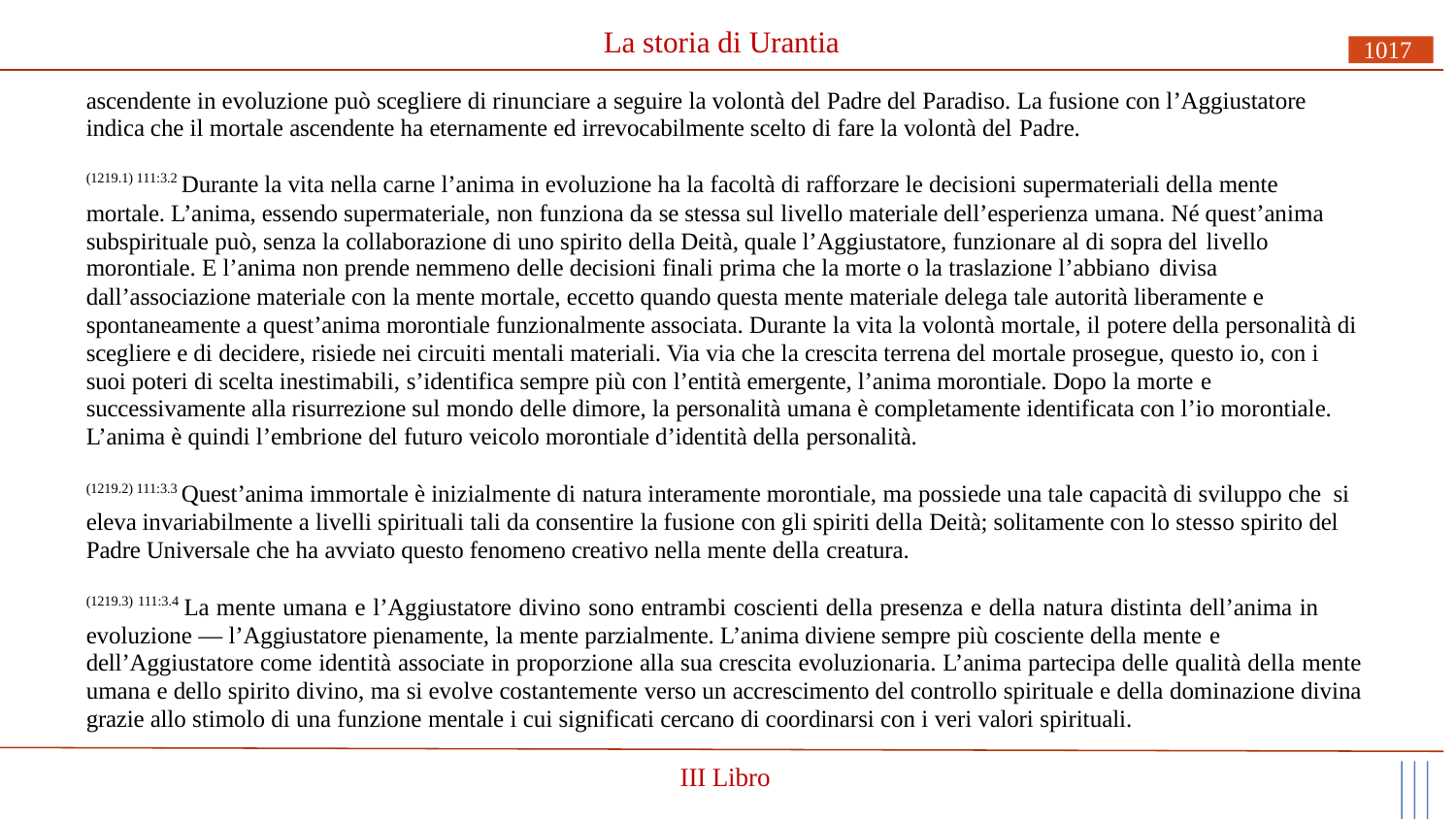

# La storia di Urantia
1017

ascendente in evoluzione può scegliere di rinunciare a seguire la volontà del Padre del Paradiso. La fusione con l’Aggiustatore  indica che il mortale ascendente ha eternamente ed irrevocabilmente scelto di fare la volontà del Padre.

(1219.1) 111:3.2 Durante la vita nella carne l’anima in evoluzione ha la facoltà di rafforzare le decisioni supermateriali della mente
mortale. L’anima, essendo supermateriale, non funziona da se stessa sul livello materiale dell’esperienza umana. Né quest’anima  subspirituale può, senza la collaborazione di uno spirito della Deità, quale l’Aggiustatore, funzionare al di sopra del livello
morontiale. E l’anima non prende nemmeno delle decisioni finali prima che la morte o la traslazione l’abbiano divisa
dall’associazione materiale con la mente mortale, eccetto quando questa mente materiale delega tale autorità liberamente e  spontaneamente a quest’anima morontiale funzionalmente associata. Durante la vita la volontà mortale, il potere della personalità di  scegliere e di decidere, risiede nei circuiti mentali materiali. Via via che la crescita terrena del mortale prosegue, questo io, con i  suoi poteri di scelta inestimabili, s’identifica sempre più con l’entità emergente, l’anima morontiale. Dopo la morte e
successivamente alla risurrezione sul mondo delle dimore, la personalità umana è completamente identificata con l’io morontiale.  L’anima è quindi l’embrione del futuro veicolo morontiale d’identità della personalità.

(1219.2) 111:3.3 Quest’anima immortale è inizialmente di natura interamente morontiale, ma possiede una tale capacità di sviluppo che  si eleva invariabilmente a livelli spirituali tali da consentire la fusione con gli spiriti della Deità; solitamente con lo stesso spirito del  Padre Universale che ha avviato questo fenomeno creativo nella mente della creatura.

(1219.3) 111:3.4 La mente umana e l’Aggiustatore divino sono entrambi coscienti della presenza e della natura distinta dell’anima in  evoluzione — l’Aggiustatore pienamente, la mente parzialmente. L’anima diviene sempre più cosciente della mente e
dell’Aggiustatore come identità associate in proporzione alla sua crescita evoluzionaria. L’anima partecipa delle qualità della mente  umana e dello spirito divino, ma si evolve costantemente verso un accrescimento del controllo spirituale e della dominazione divina  grazie allo stimolo di una funzione mentale i cui significati cercano di coordinarsi con i veri valori spirituali.

III Libro